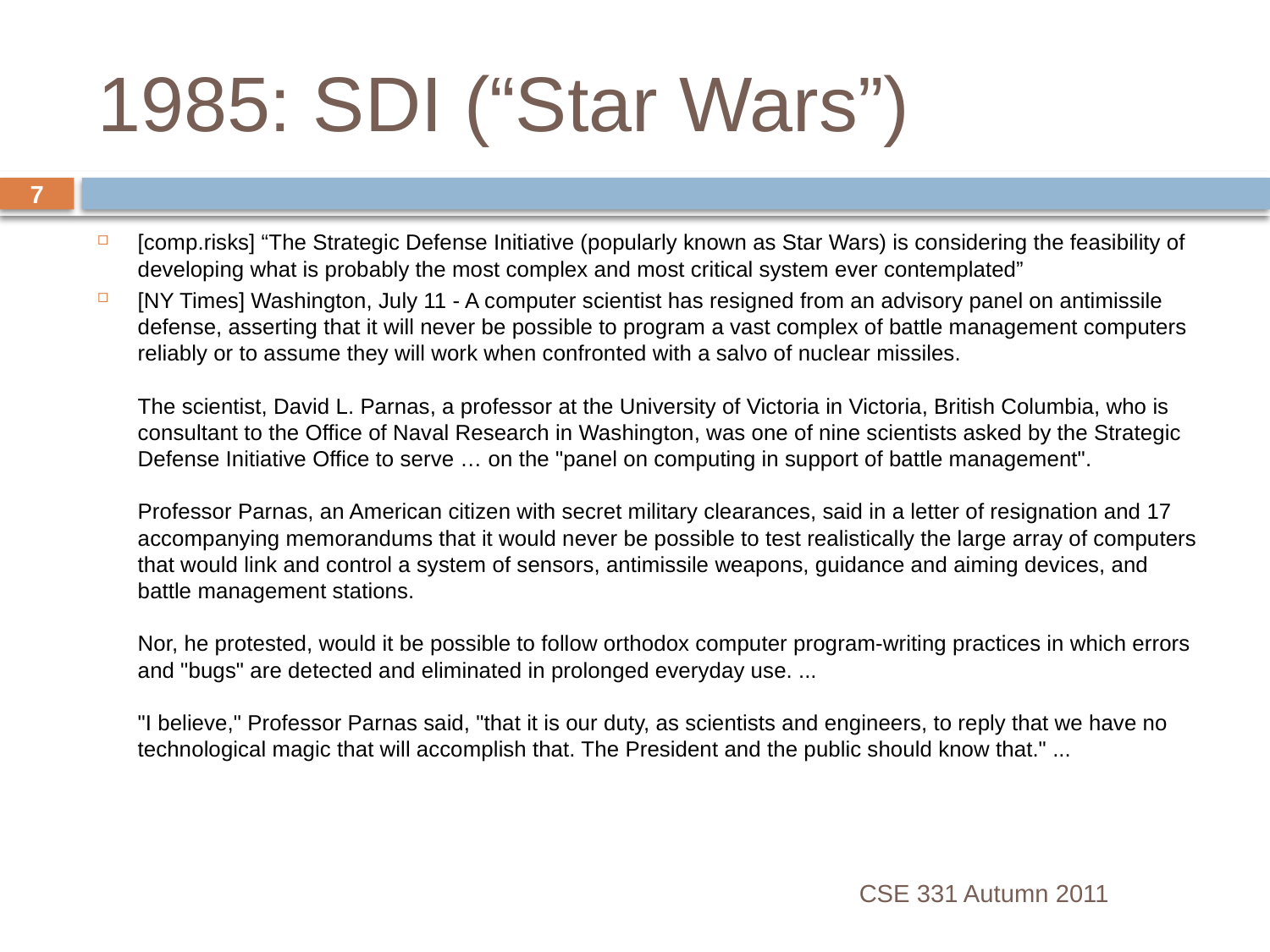

# 1985: SDI (“Star Wars”)
7
[comp.risks] “The Strategic Defense Initiative (popularly known as Star Wars) is considering the feasibility of developing what is probably the most complex and most critical system ever contemplated”
[NY Times] Washington, July 11 - A computer scientist has resigned from an advisory panel on antimissile defense, asserting that it will never be possible to program a vast complex of battle management computers reliably or to assume they will work when confronted with a salvo of nuclear missiles.
The scientist, David L. Parnas, a professor at the University of Victoria in Victoria, British Columbia, who is consultant to the Office of Naval Research in Washington, was one of nine scientists asked by the Strategic Defense Initiative Office to serve … on the "panel on computing in support of battle management".
Professor Parnas, an American citizen with secret military clearances, said in a letter of resignation and 17 accompanying memorandums that it would never be possible to test realistically the large array of computers that would link and control a system of sensors, antimissile weapons, guidance and aiming devices, and battle management stations.
Nor, he protested, would it be possible to follow orthodox computer program-writing practices in which errors and "bugs" are detected and eliminated in prolonged everyday use. ...
"I believe," Professor Parnas said, "that it is our duty, as scientists and engineers, to reply that we have no technological magic that will accomplish that. The President and the public should know that." ...
CSE 331 Autumn 2011